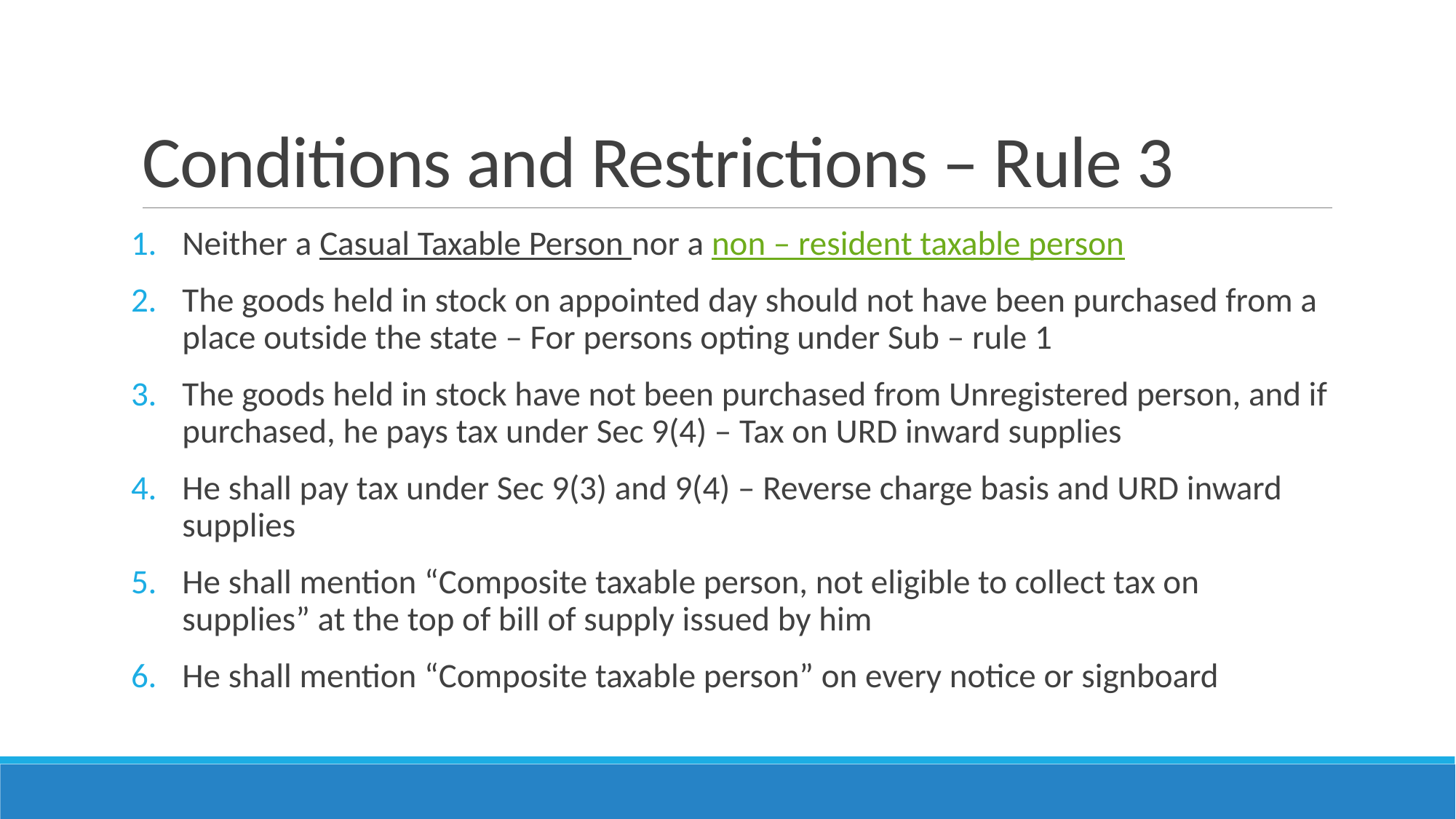

# Conditions and Restrictions – Rule 3
Neither a Casual Taxable Person nor a non – resident taxable person
The goods held in stock on appointed day should not have been purchased from a place outside the state – For persons opting under Sub – rule 1
The goods held in stock have not been purchased from Unregistered person, and if purchased, he pays tax under Sec 9(4) – Tax on URD inward supplies
He shall pay tax under Sec 9(3) and 9(4) – Reverse charge basis and URD inward supplies
He shall mention “Composite taxable person, not eligible to collect tax on supplies” at the top of bill of supply issued by him
He shall mention “Composite taxable person” on every notice or signboard